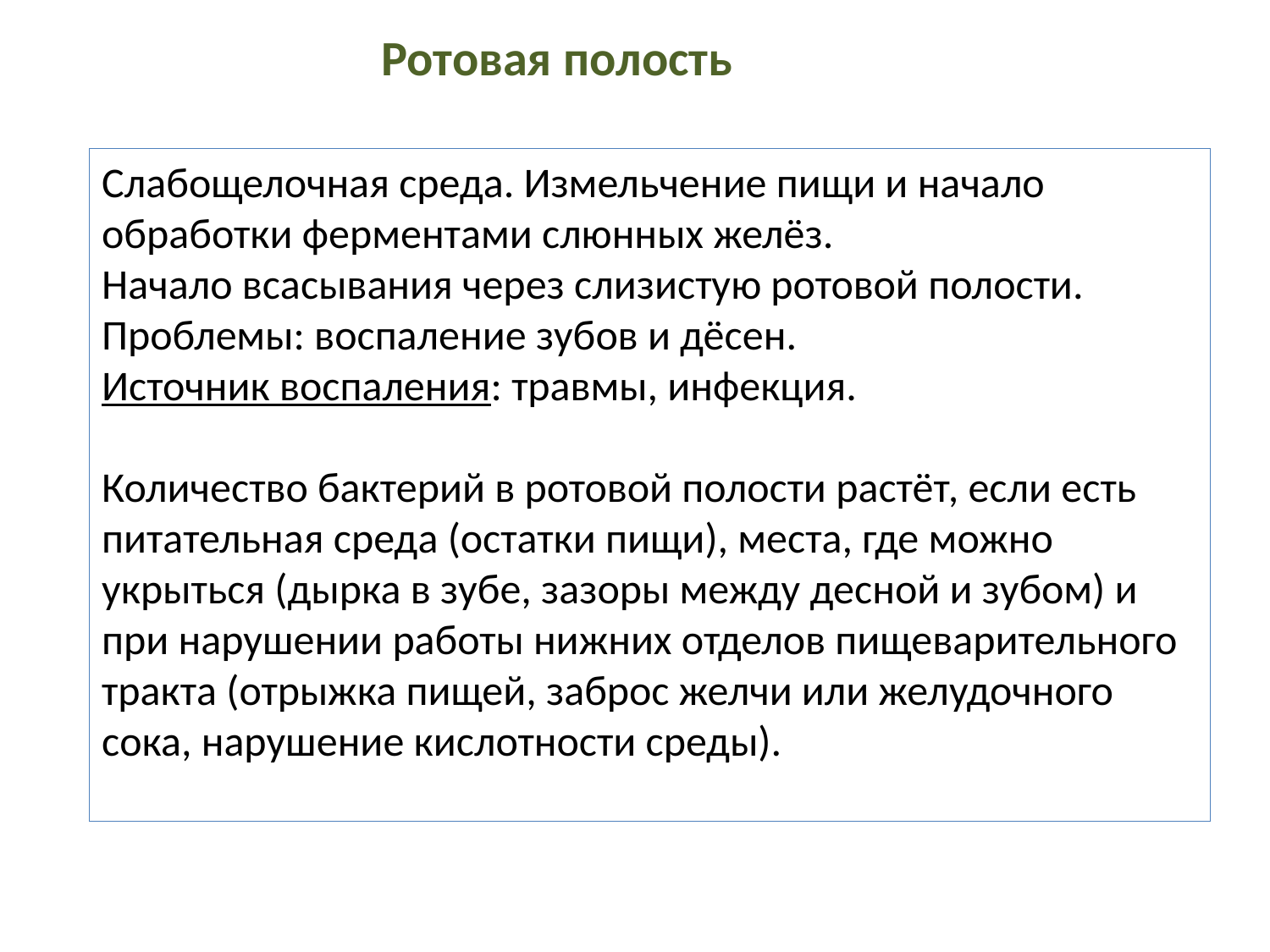

Ротовая полость
Слабощелочная среда. Измельчение пищи и начало обработки ферментами слюнных желёз.
Начало всасывания через слизистую ротовой полости.
Проблемы: воспаление зубов и дёсен.
Источник воспаления: травмы, инфекция.
Количество бактерий в ротовой полости растёт, если есть питательная среда (остатки пищи), места, где можно укрыться (дырка в зубе, зазоры между десной и зубом) и при нарушении работы нижних отделов пищеварительного тракта (отрыжка пищей, заброс желчи или желудочного сока, нарушение кислотности среды).